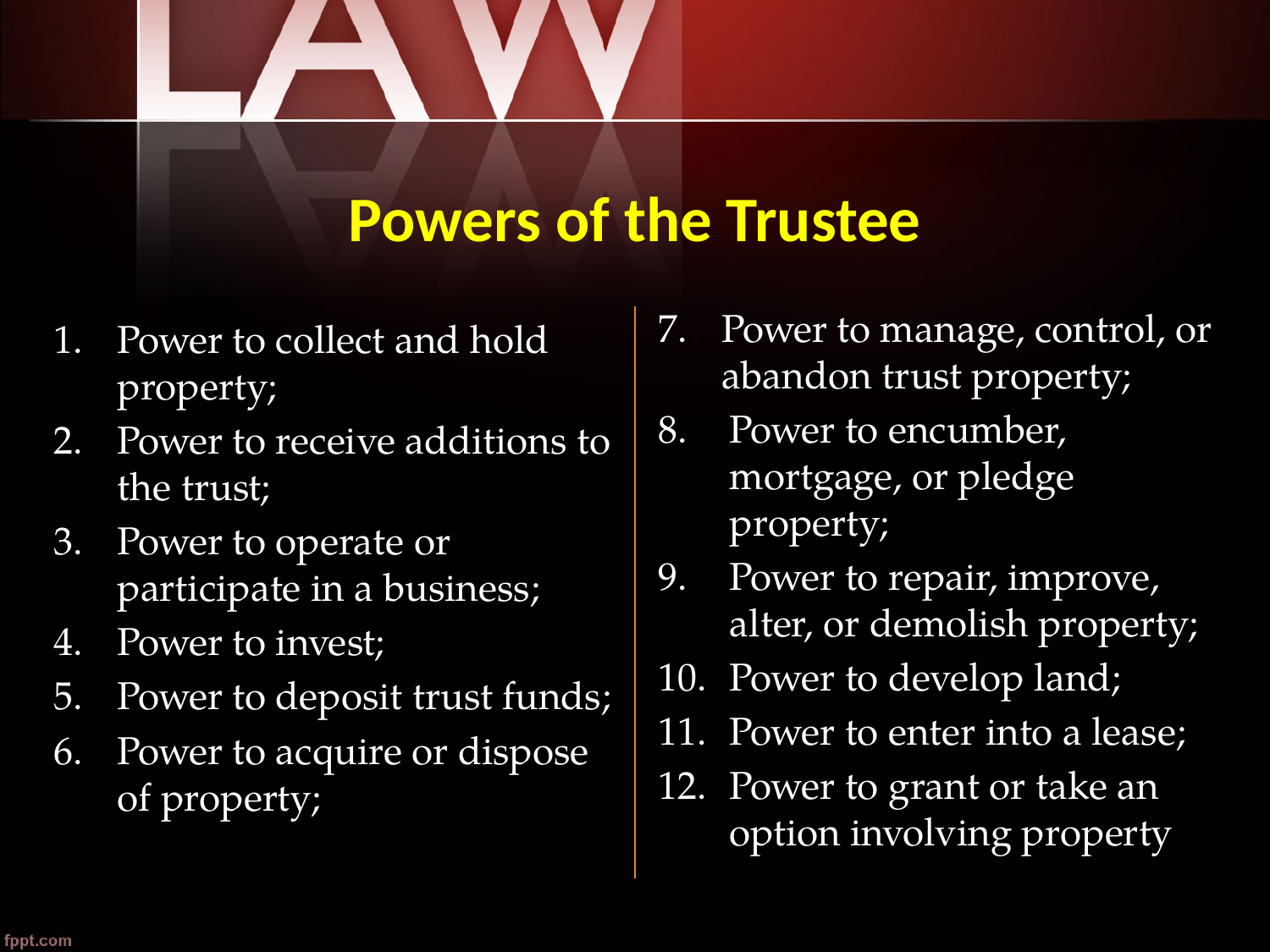

# Powers of the Trustee
Power to manage, control, or abandon trust property;
Power to encumber, mortgage, or pledge property;
Power to repair, improve, alter, or demolish property;
Power to develop land;
Power to enter into a lease;
Power to grant or take an option involving property

Power to collect and hold property;
Power to receive additions to the trust;
Power to operate or participate in a business;
Power to invest;
Power to deposit trust funds;
Power to acquire or dispose of property;